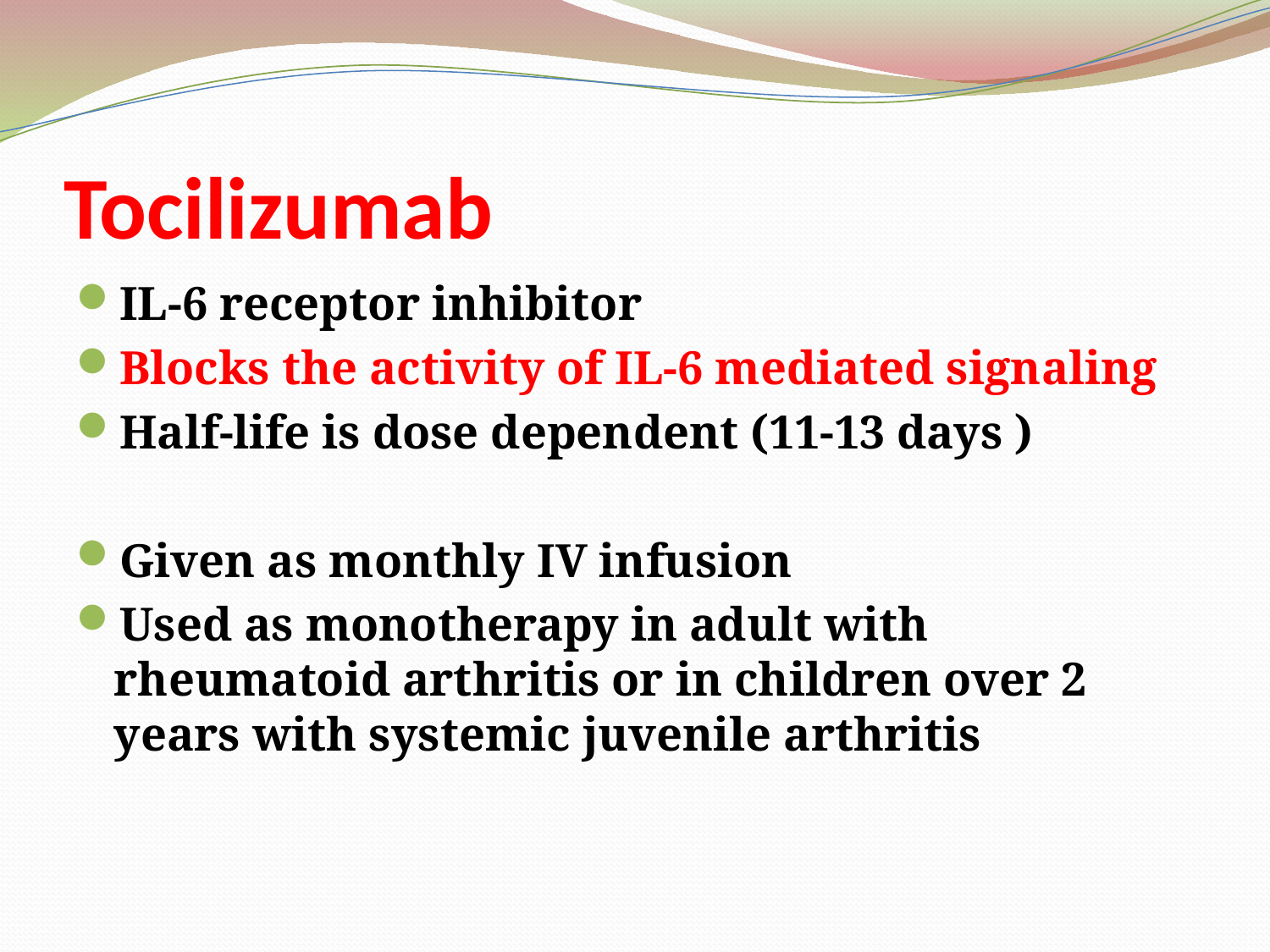

# Tocilizumab
IL-6 receptor inhibitor
Blocks the activity of IL-6 mediated signaling
Half-life is dose dependent (11-13 days )

Given as monthly IV infusion
Used as monotherapy in adult with rheumatoid arthritis or in children over 2 years with systemic juvenile arthritis